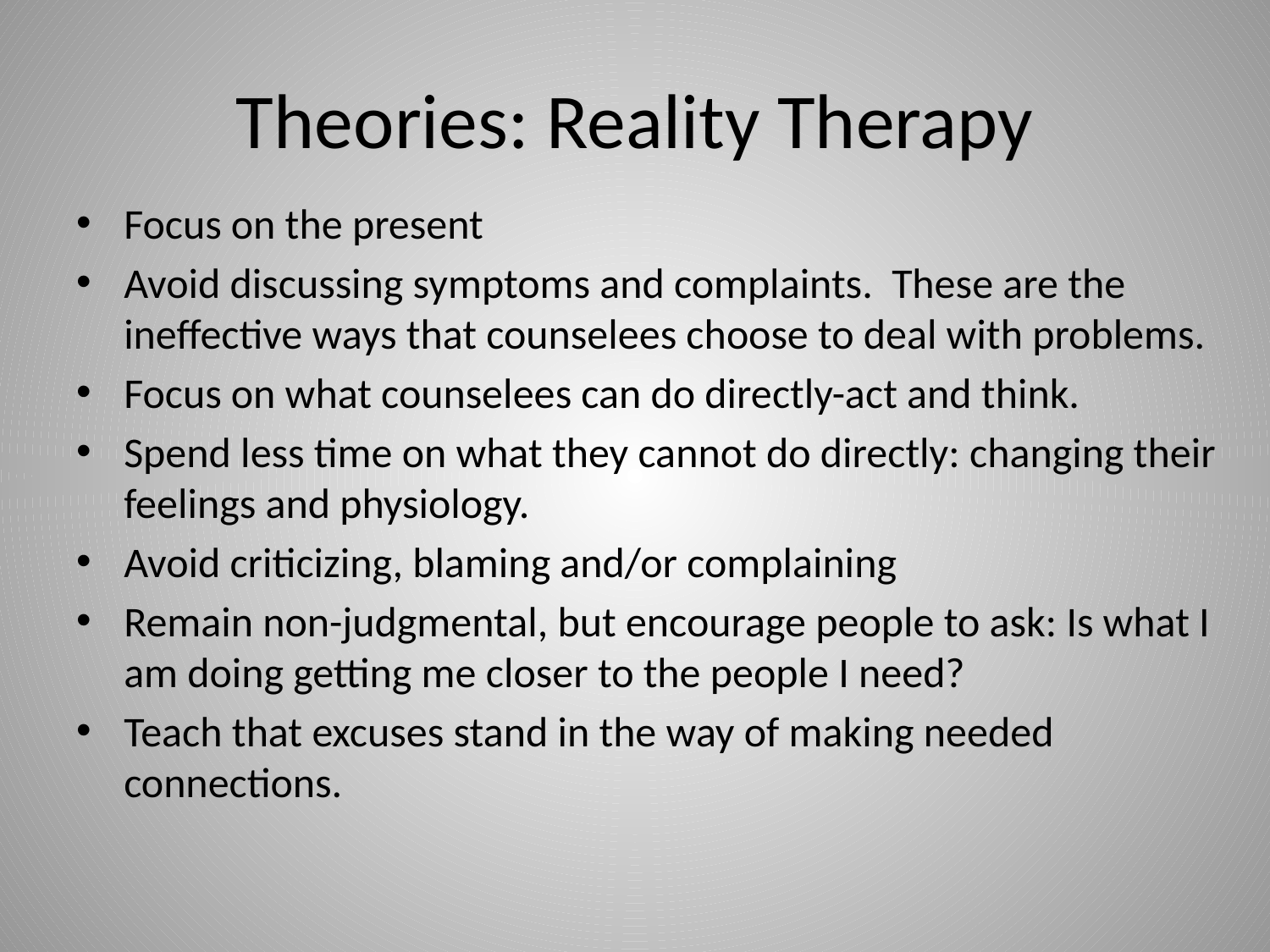

# Theories: Reality Therapy
Focus on the present
Avoid discussing symptoms and complaints.  These are the ineffective ways that counselees choose to deal with problems.
Focus on what counselees can do directly-act and think.
Spend less time on what they cannot do directly: changing their feelings and physiology.
Avoid criticizing, blaming and/or complaining
Remain non-judgmental, but encourage people to ask: Is what I am doing getting me closer to the people I need?
Teach that excuses stand in the way of making needed connections.